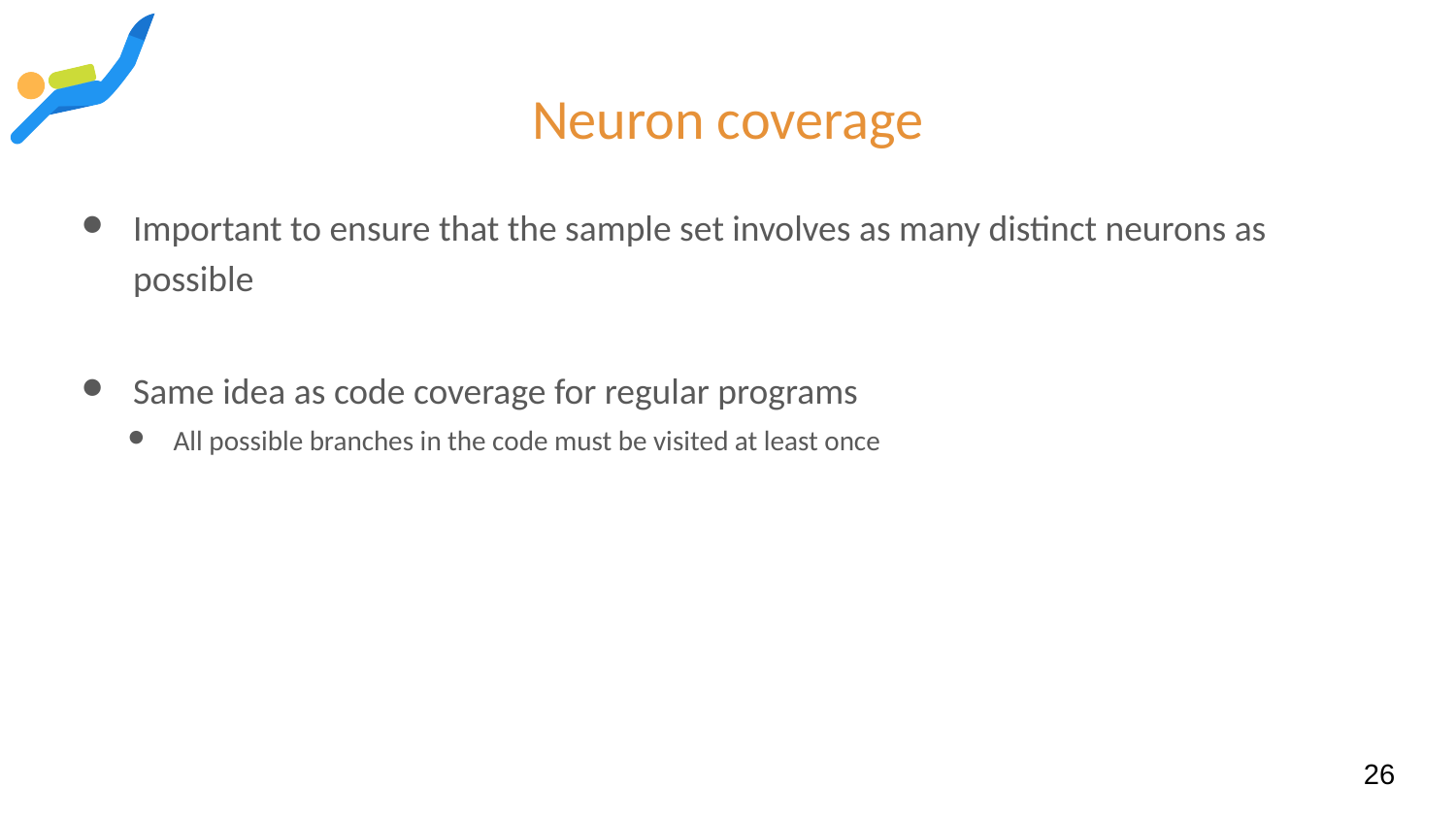

# Neuron coverage
Important to ensure that the sample set involves as many distinct neurons as possible

Same idea as code coverage for regular programs
All possible branches in the code must be visited at least once

26